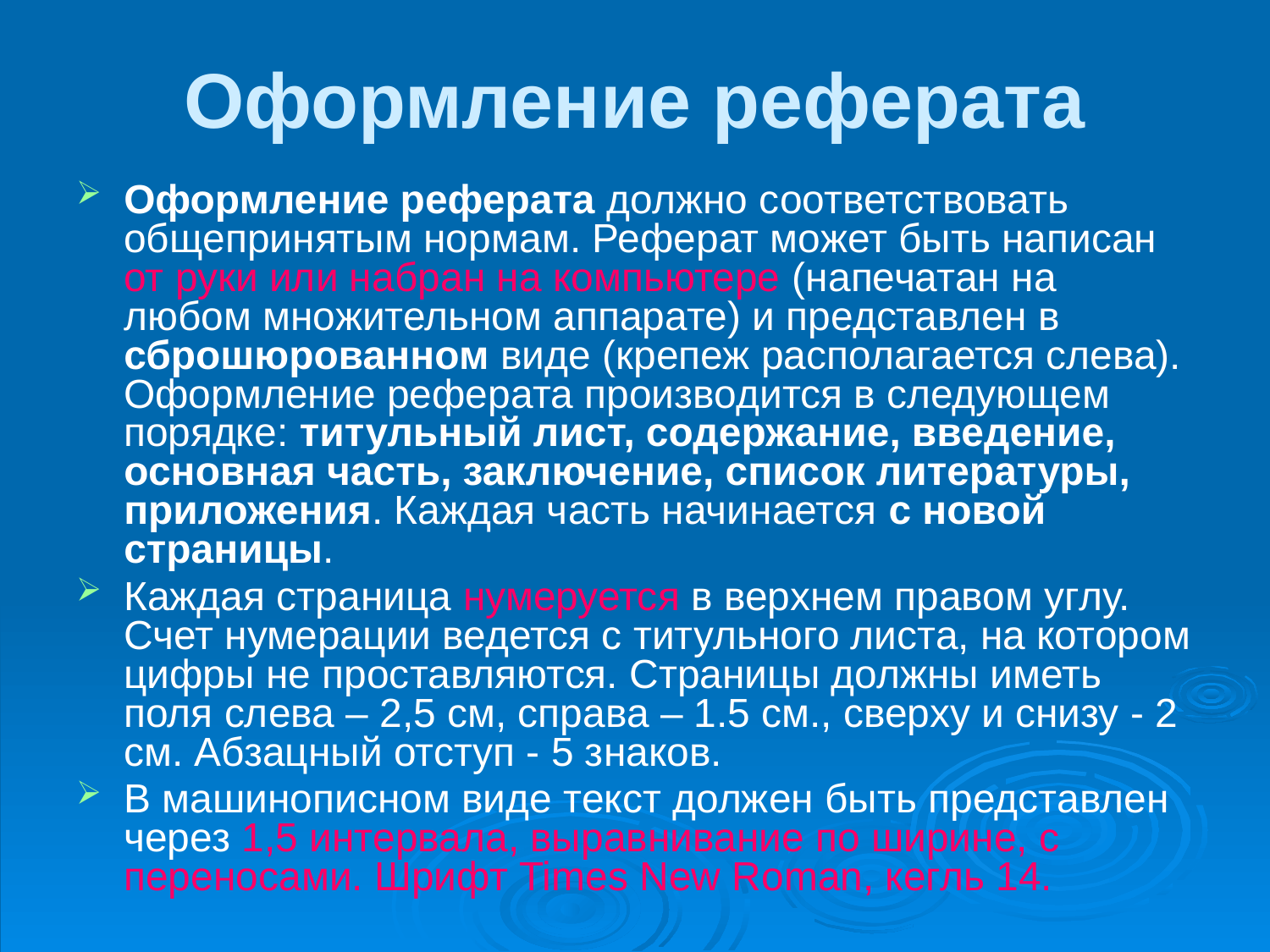

# Оформление реферата
Оформление реферата должно соответствовать общепринятым нормам. Реферат может быть написан от руки или набран на компьютере (напечатан на любом множительном аппарате) и представлен в сброшюрованном виде (крепеж располагается слева). Оформление реферата производится в следующем порядке: титульный лист, содержание, введение, основная часть, заключение, список литературы, приложения. Каждая часть начинается с новой страницы.
Каждая страница нумеруется в верхнем правом углу. Счет нумерации ведется с титульного листа, на котором цифры не проставляются. Страницы должны иметь поля слева – 2,5 см, справа – 1.5 см., сверху и снизу - 2 см. Абзацный отступ - 5 знаков.
В машинописном виде текст должен быть представлен через 1,5 интервала, выравнивание по ширине, с переносами. Шрифт Times New Roman, кегль 14.